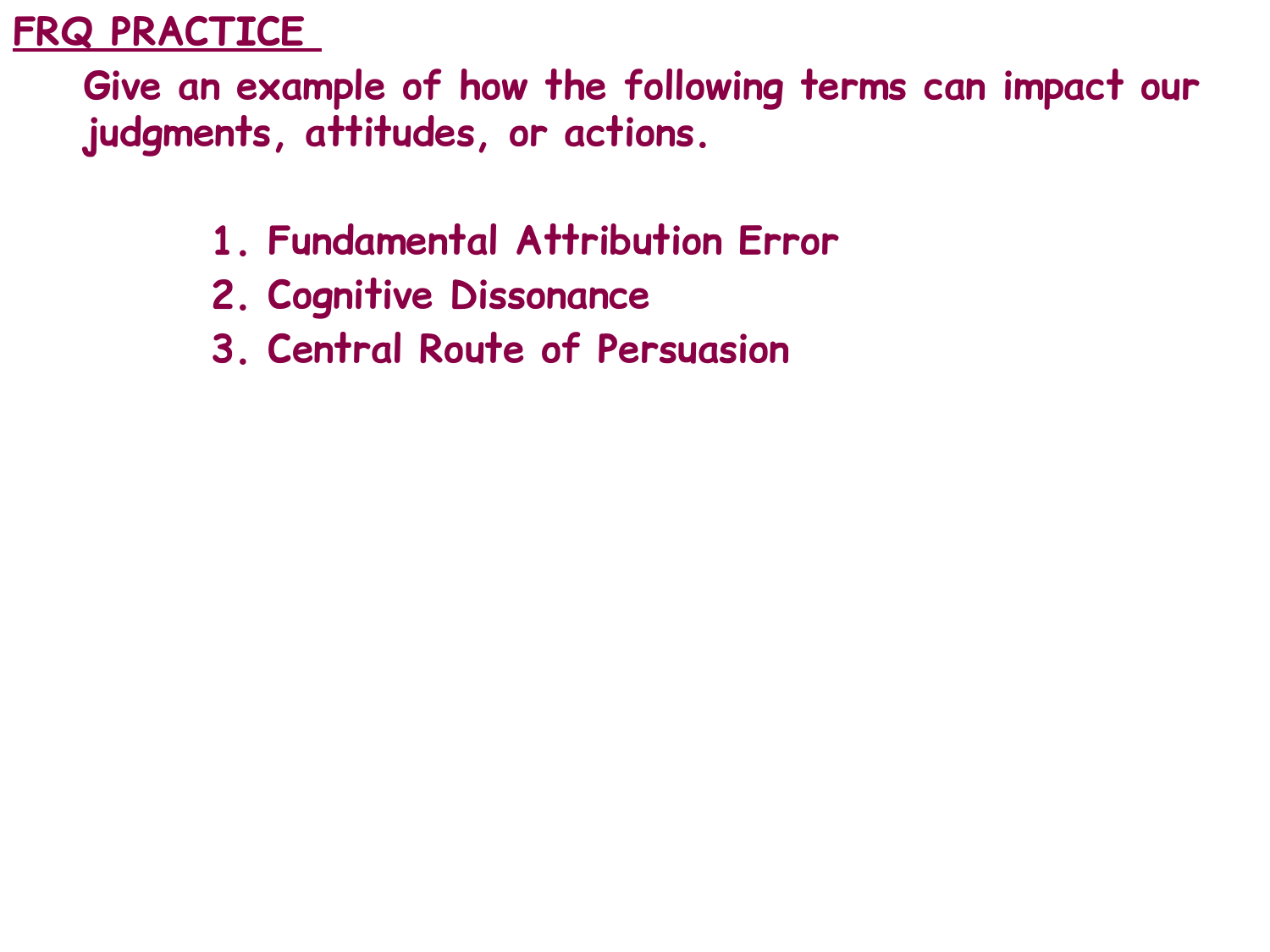

FRQ PRACTICE
	Give an example of how the following terms can impact our judgments, attitudes, or actions.

		1. Fundamental Attribution Error
		2. Cognitive Dissonance
		3. Central Route of Persuasion